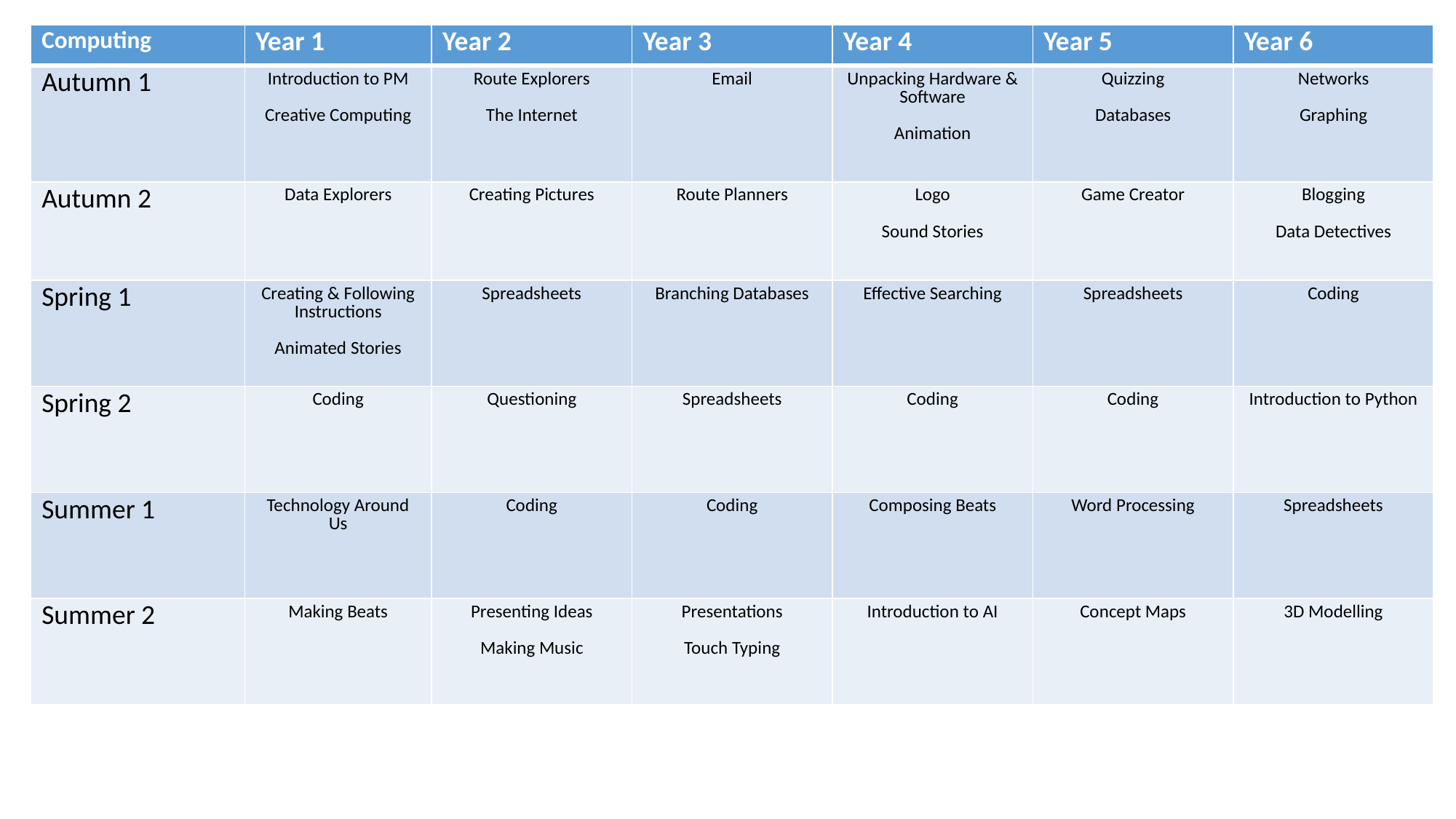

| Computing | Year 1 | Year 2 | Year 3 | Year 4 | Year 5 | Year 6 |
| --- | --- | --- | --- | --- | --- | --- |
| Autumn 1 | Introduction to PM Creative Computing | Route Explorers The Internet | Email | Unpacking Hardware & Software Animation | Quizzing Databases | Networks Graphing |
| Autumn 2 | Data Explorers | Creating Pictures | Route Planners | Logo Sound Stories | Game Creator | Blogging Data Detectives |
| Spring 1 | Creating & Following Instructions Animated Stories | Spreadsheets | Branching Databases | Effective Searching | Spreadsheets | Coding |
| Spring 2 | Coding | Questioning | Spreadsheets | Coding | Coding | Introduction to Python |
| Summer 1 | Technology Around Us | Coding | Coding | Composing Beats | Word Processing | Spreadsheets |
| Summer 2 | Making Beats | Presenting Ideas Making Music | Presentations Touch Typing | Introduction to AI | Concept Maps | 3D Modelling |